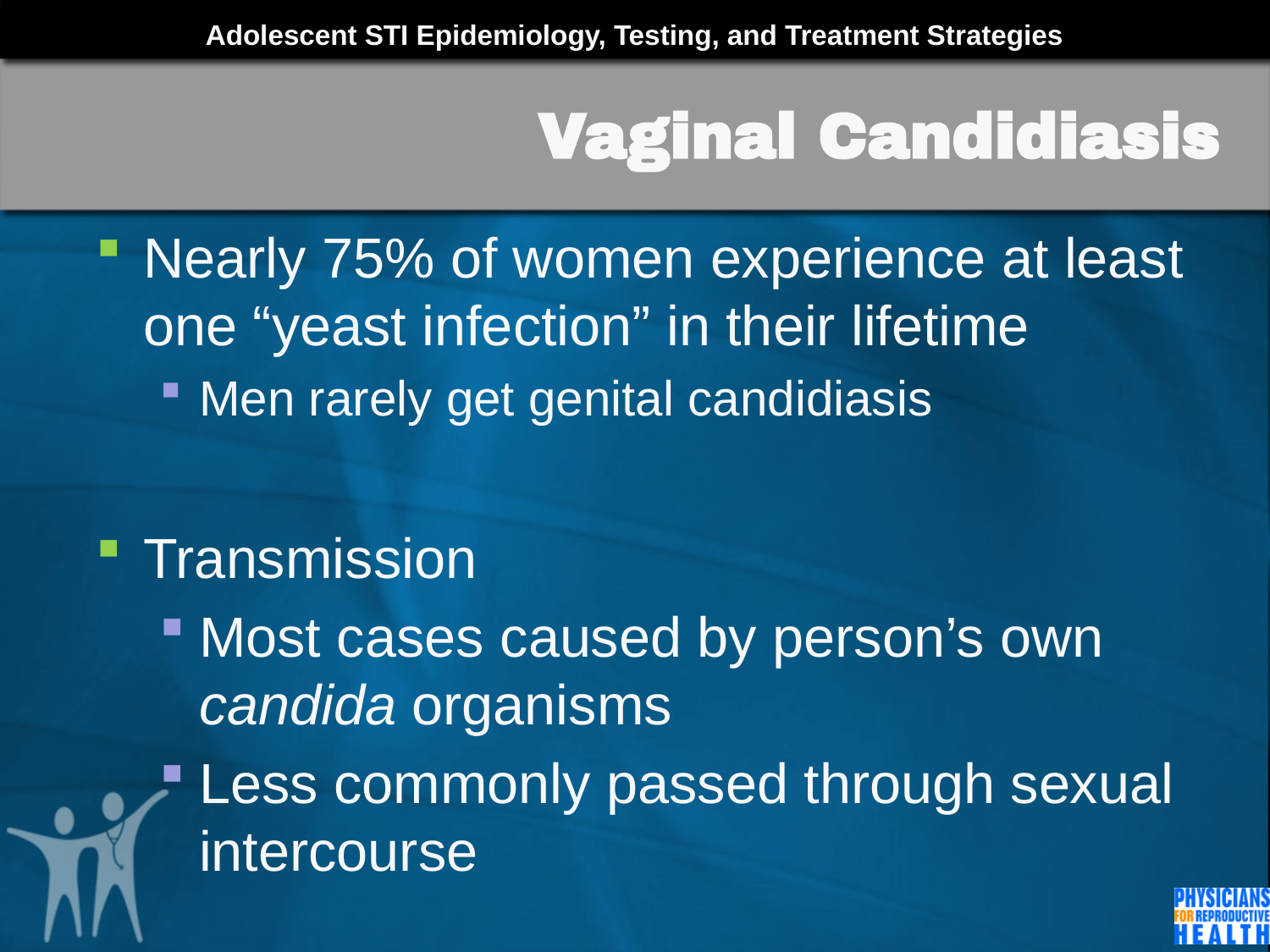

# Vaginal Candidiasis
Nearly 75% of women experience at least one “yeast infection” in their lifetime
Men rarely get genital candidiasis

Transmission
Most cases caused by person’s own candida organisms
Less commonly passed through sexual intercourse